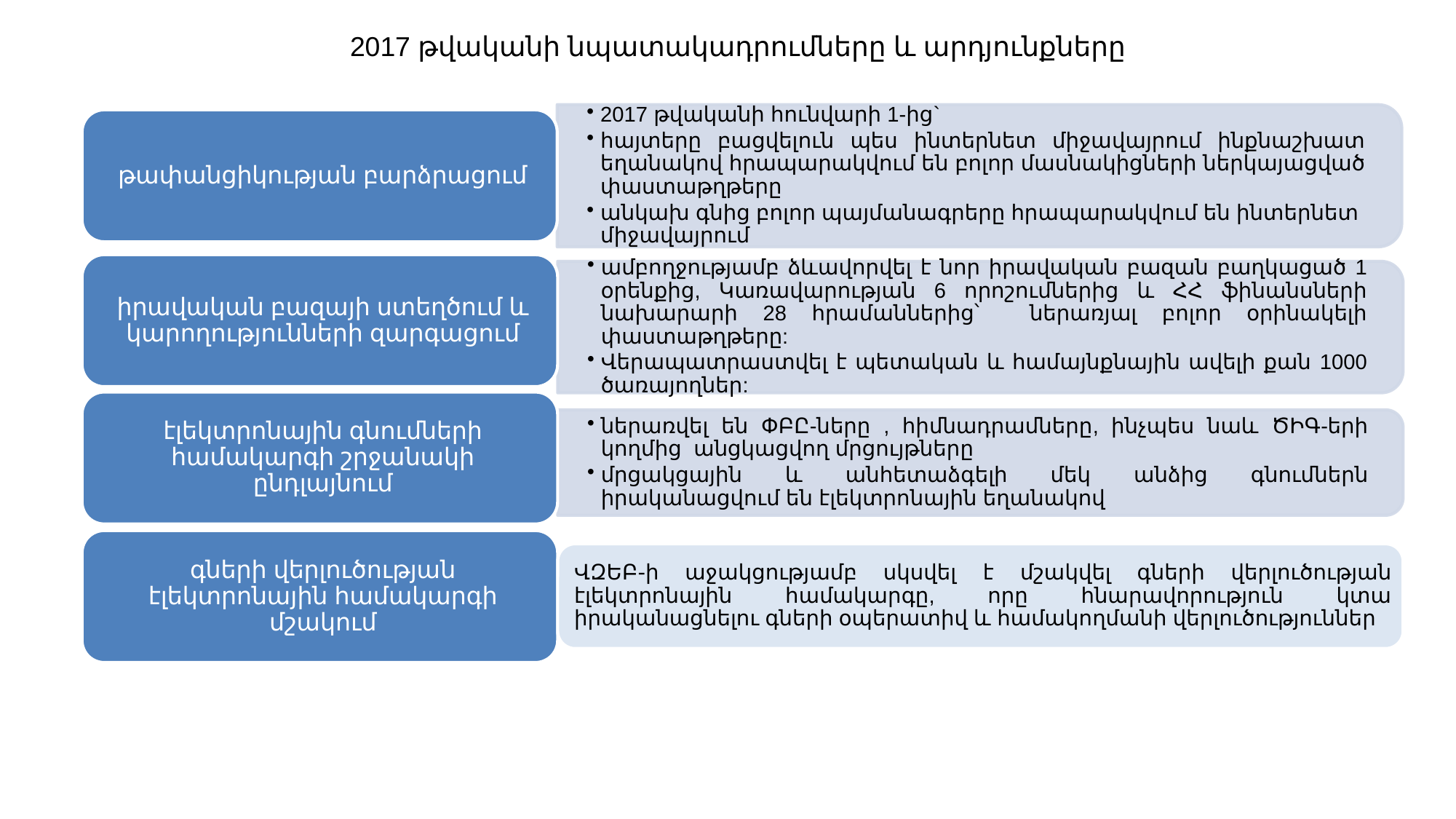

# 2017 թվականի նպատակադրումները և արդյունքները
2017 թվականի հունվարի 1-ից`
հայտերը բացվելուն պես ինտերնետ միջավայրում ինքնաշխատ եղանակով հրապարակվում են բոլոր մասնակիցների ներկայացված փաստաթղթերը
անկախ գնից բոլոր պայմանագրերը հրապարակվում են ինտերնետ միջավայրում
թափանցիկության բարձրացում
ամբողջությամբ ձևավորվել է նոր իրավական բազան բաղկացած 1 օրենքից, Կառավարության 6 որոշումներից և ՀՀ ֆինանսների նախարարի 28 հրամաններից՝  ներառյալ բոլոր օրինակելի փաստաթղթերը:
Վերապատրաստվել է պետական և համայնքնային ավելի քան 1000 ծառայողներ:
իրավական բազայի ստեղծում և կարողությունների զարգացում
ներառվել են ՓԲԸ-ները , հիմնադրամները, ինչպես նաև ԾԻԳ-երի կողմից  անցկացվող մրցույթները
մրցակցային և անհետաձգելի մեկ անձից գնումներն իրականացվում են էլեկտրոնային եղանակով
էլեկտրոնային գնումների համակարգի շրջանակի ընդլայնում
գների վերլուծության էլեկտրոնային համակարգի մշակում
ՎԶԵԲ-ի աջակցությամբ սկսվել է մշակվել գների վերլուծության էլեկտրոնային համակարգը, որը հնարավորություն կտա իրականացնելու գների օպերատիվ և համակողմանի վերլուծություններ